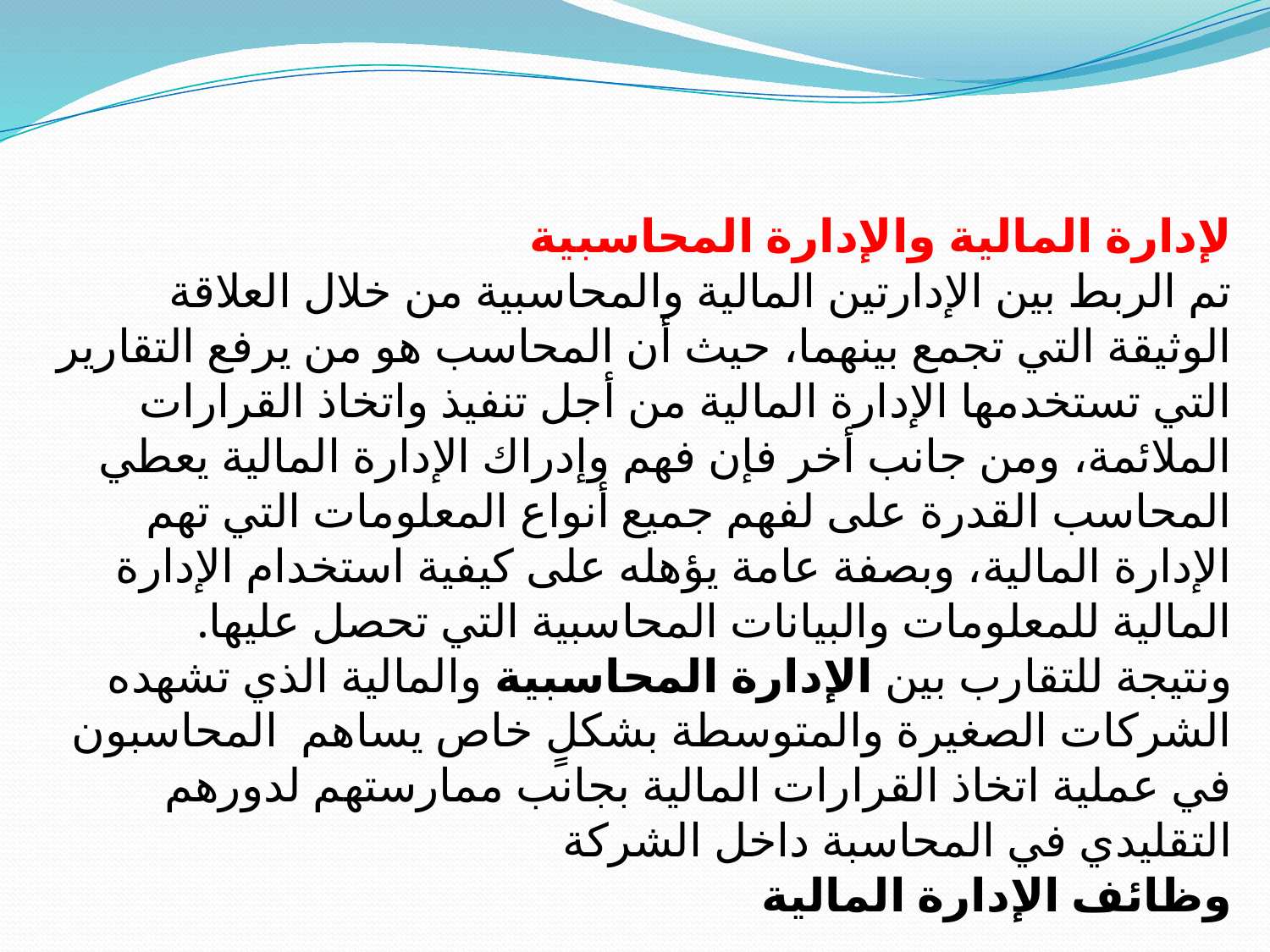

#
لإدارة المالية والإدارة المحاسبية
تم الربط بين الإدارتين المالية والمحاسبية من خلال العلاقة الوثيقة التي تجمع بينهما، حيث أن المحاسب هو من يرفع التقارير التي تستخدمها الإدارة المالية من أجل تنفيذ واتخاذ القرارات الملائمة، ومن جانب أخر فإن فهم وإدراك الإدارة المالية يعطي المحاسب القدرة على لفهم جميع أنواع المعلومات التي تهم الإدارة المالية، وبصفة عامة يؤهله على كيفية استخدام الإدارة المالية للمعلومات والبيانات المحاسبية التي تحصل عليها.
ونتيجة للتقارب بين الإدارة المحاسبية والمالية الذي تشهده الشركات الصغيرة والمتوسطة بشكلٍ خاص يساهم  المحاسبون في عملية اتخاذ القرارات المالية بجانب ممارستهم لدورهم التقليدي في المحاسبة داخل الشركة
وظائف الإدارة المالية